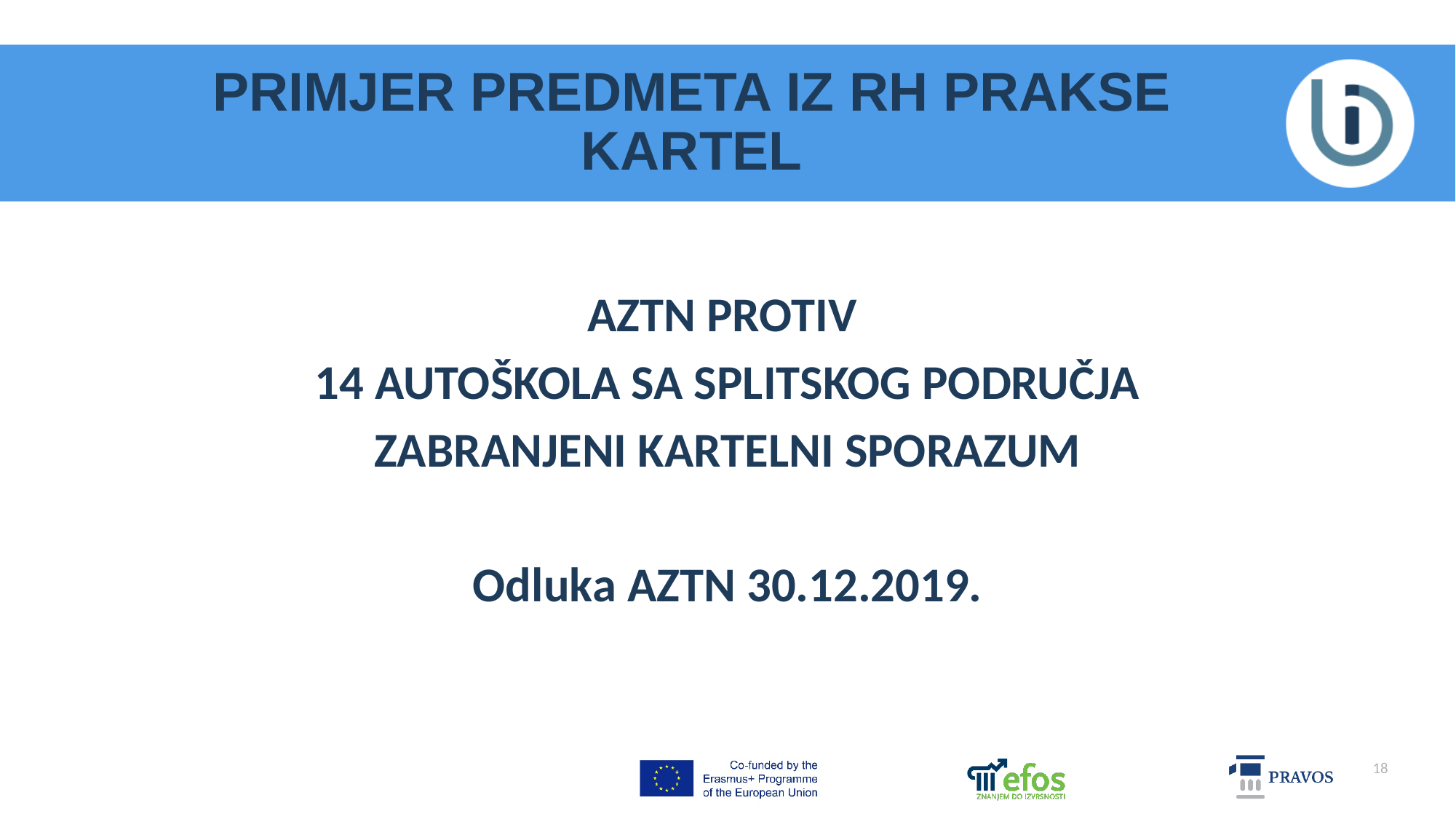

# PRIMJER PREDMETA IZ RH PRAKSE KARTEL

AZTN PROTIV
14 AUTOŠKOLA SA SPLITSKOG PODRUČJA
ZABRANJENI KARTELNI SPORAZUM

Odluka AZTN 30.12.2019.

18